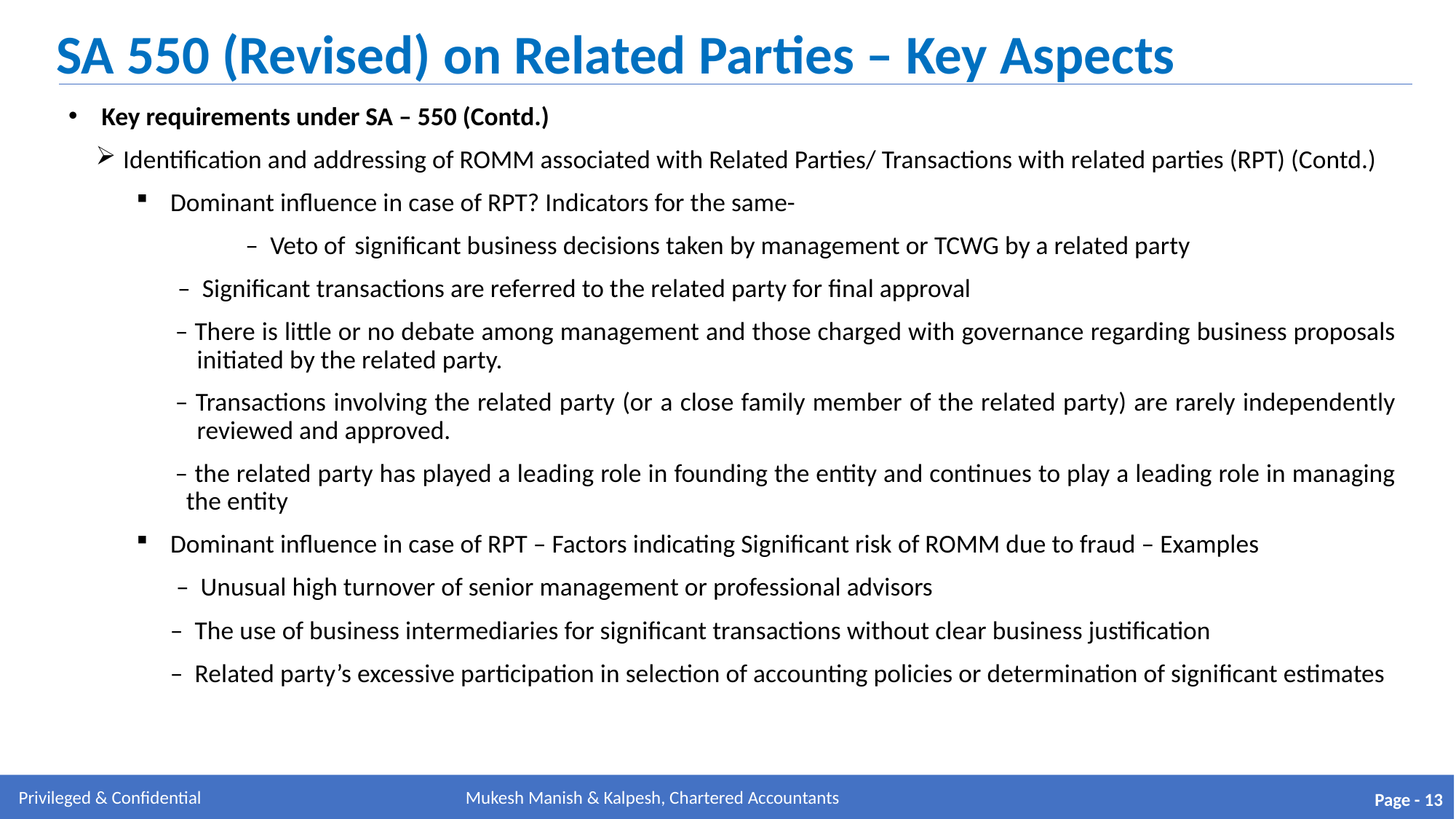

SA 550 (Revised) on Related Parties – Key Aspects
 Key requirements under SA – 550 (Contd.)
Identification and addressing of ROMM associated with Related Parties/ Transactions with related parties (RPT) (Contd.)
Dominant influence in case of RPT? Indicators for the same-
	–  Veto of 	significant business decisions taken by management or TCWG by a related party
	–  Significant transactions are referred to the related party for final approval
– There is little or no debate among management and those charged with governance regarding business proposals initiated by the related party.
– Transactions involving the related party (or a close family member of the related party) are rarely independently reviewed and approved.
– the related party has played a leading role in founding the entity and continues to play a leading role in managing the entity
Dominant influence in case of RPT – Factors indicating Significant risk of ROMM due to fraud – Examples
  –  Unusual high turnover of senior management or professional advisors
 –  The use of business intermediaries for significant transactions without clear business justification
 –  Related party’s excessive participation in selection of accounting policies or determination of significant estimates

Mukesh Manish & Kalpesh, Chartered Accountants
Page - 13
Mukesh Manish & Kalpesh, Chartered Accountants
Privileged & Confidential